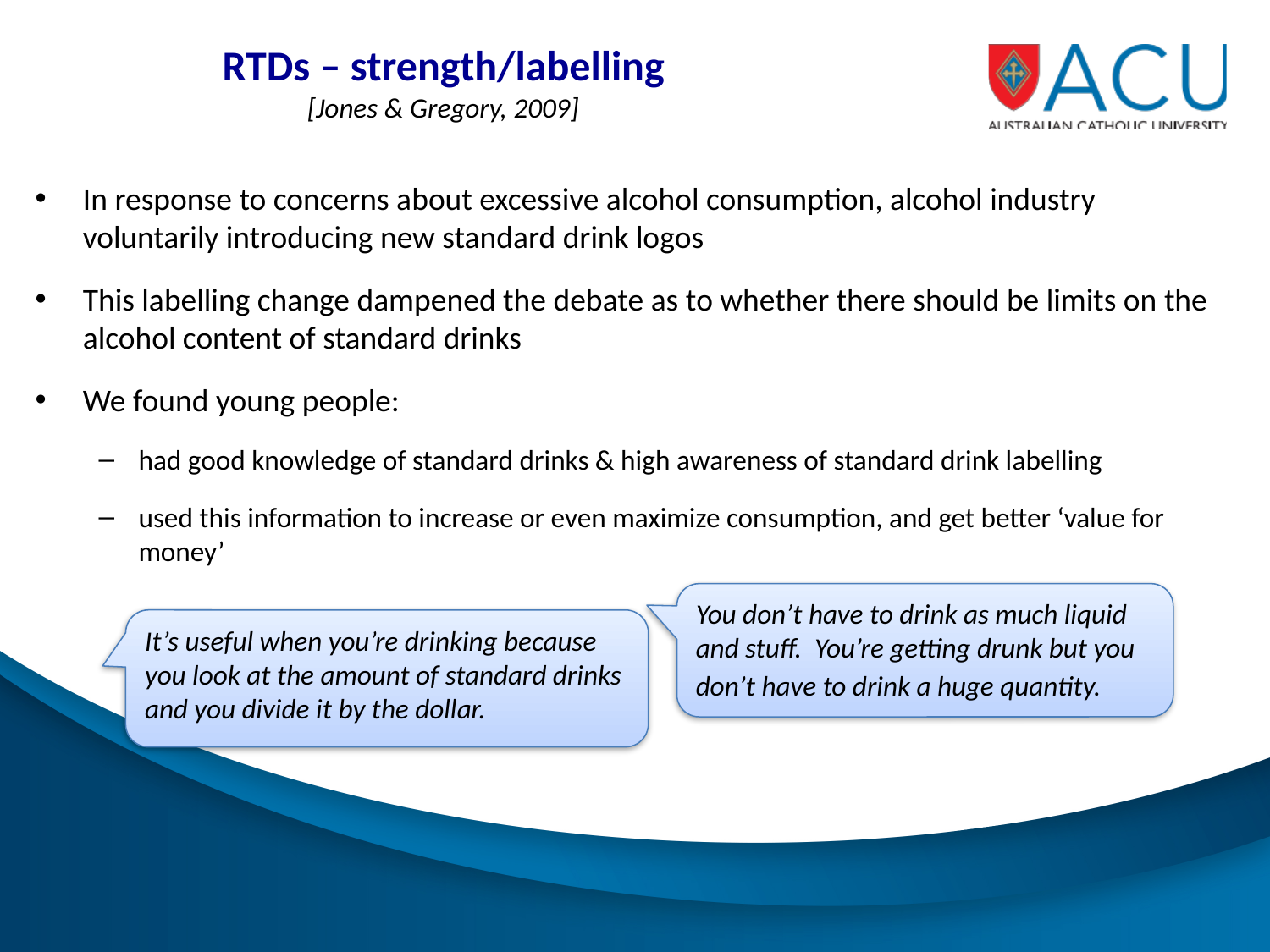

# RTDs – strength/labelling [Jones & Gregory, 2009]
In response to concerns about excessive alcohol consumption, alcohol industry voluntarily introducing new standard drink logos
This labelling change dampened the debate as to whether there should be limits on the alcohol content of standard drinks
We found young people:
had good knowledge of standard drinks & high awareness of standard drink labelling
used this information to increase or even maximize consumption, and get better ‘value for money’

You don’t have to drink as much liquid and stuff.  You’re getting drunk but you don’t have to drink a huge quantity.

It’s useful when you’re drinking because you look at the amount of standard drinks and you divide it by the dollar.